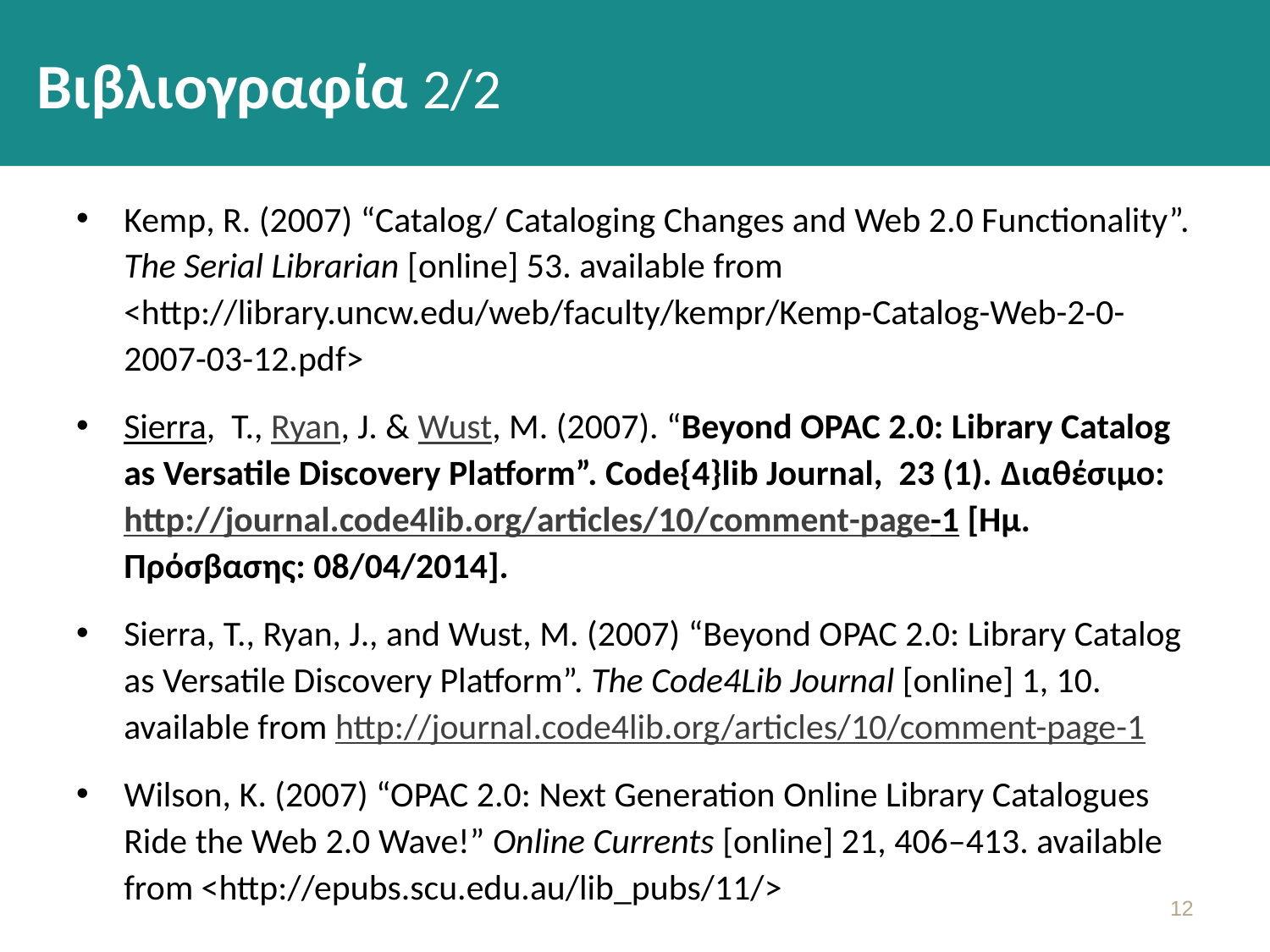

# Βιβλιογραφία 2/2
Kemp, R. (2007) “Catalog/ Cataloging Changes and Web 2.0 Functionality”. The Serial Librarian [online] 53. available from <http://library.uncw.edu/web/faculty/kempr/Kemp-Catalog-Web-2-0-2007-03-12.pdf>
Sierra,  T., Ryan, J. & Wust, M. (2007). “Beyond OPAC 2.0: Library Catalog as Versatile Discovery Platform”. Code{4}lib Journal,  23 (1). Διαθέσιμο: http://journal.code4lib.org/articles/10/comment-page-1 [Ημ. Πρόσβασης: 08/04/2014].
Sierra, T., Ryan, J., and Wust, M. (2007) “Beyond OPAC 2.0: Library Catalog as Versatile Discovery Platform”. The Code4Lib Journal [online] 1, 10. available from http://journal.code4lib.org/articles/10/comment-page-1
Wilson, K. (2007) “OPAC 2.0: Next Generation Online Library Catalogues Ride the Web 2.0 Wave!” Online Currents [online] 21, 406–413. available from <http://epubs.scu.edu.au/lib_pubs/11/>

12